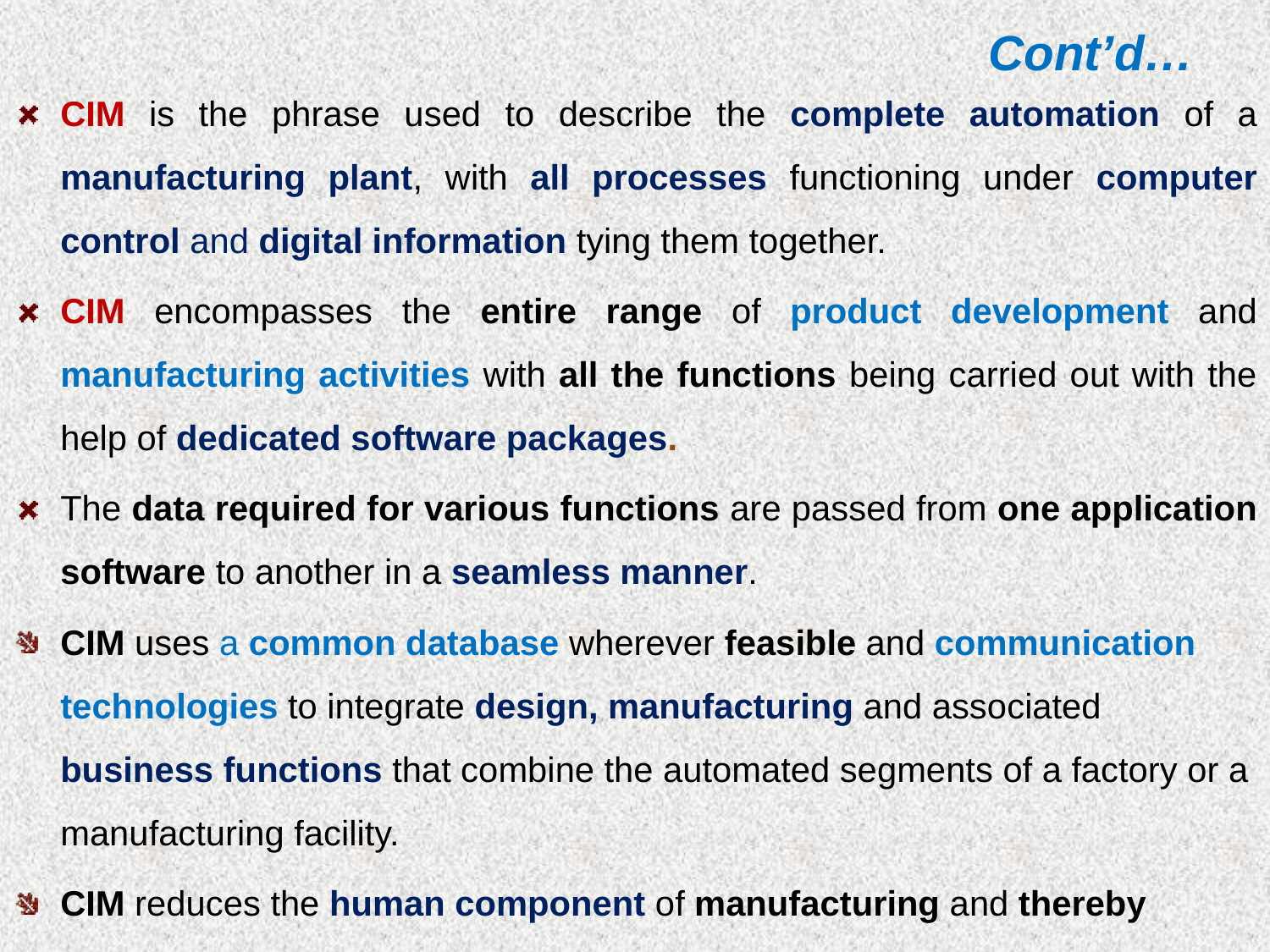

# Cont’d…
CIM is the phrase used to describe the complete automation of a manufacturing plant, with all processes functioning under computer control and digital information tying them together.
CIM encompasses the entire range of product development and manufacturing activities with all the functions being carried out with the help of dedicated software packages.
The data required for various functions are passed from one application software to another in a seamless manner.
CIM uses a common database wherever feasible and communication technologies to integrate design, manufacturing and associated business functions that combine the automated segments of a factory or a manufacturing facility.
CIM reduces the human component of manufacturing and thereby relieves the process of its slow, expensive and error-prone component.